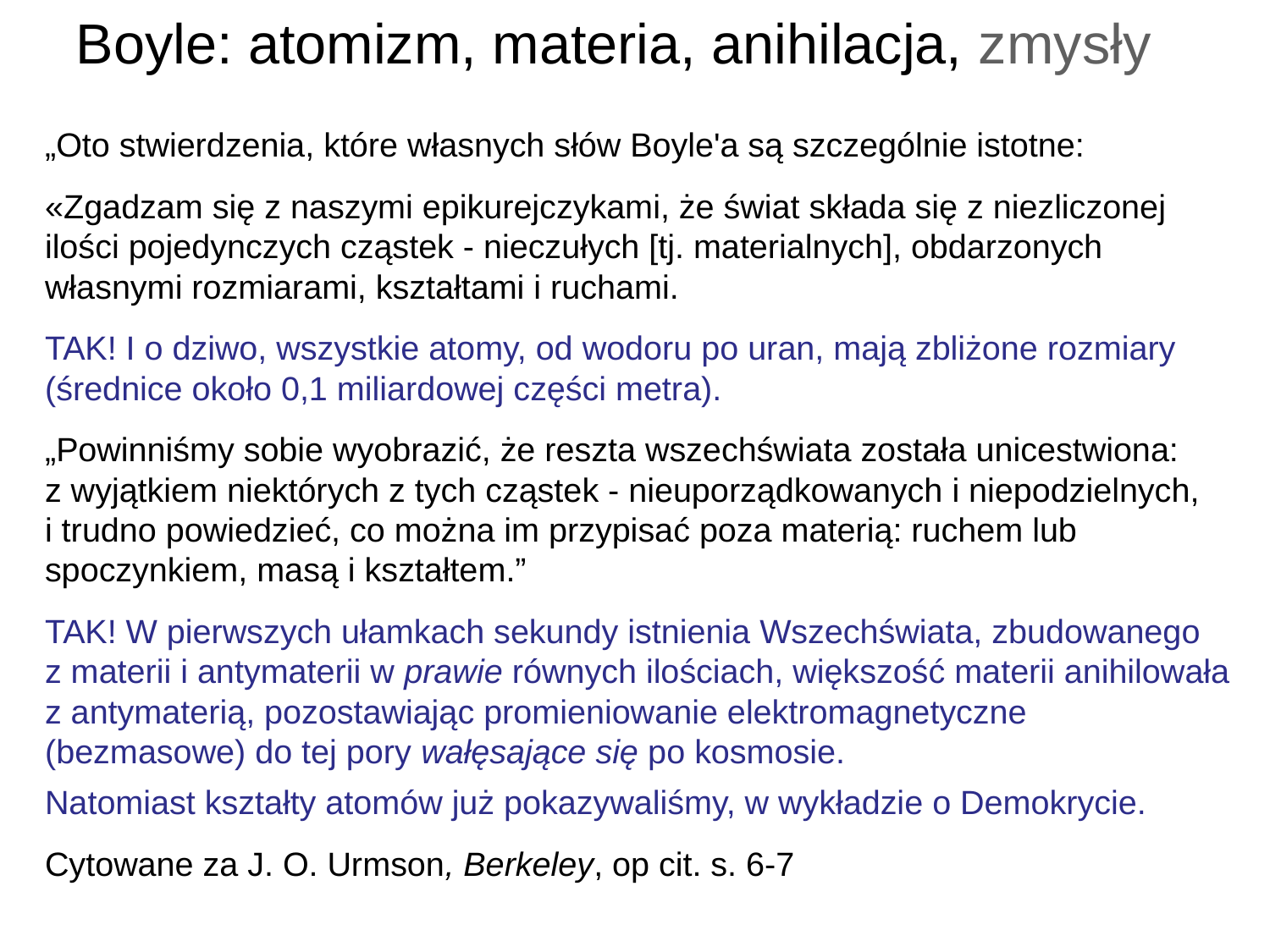

# Boyle: atomizm, materia, anihilacja, zmysły
„Oto stwierdzenia, które własnych słów Boyle'a są szczególnie istotne:
«Zgadzam się z naszymi epikurejczykami, że świat składa się z niezliczonej ilości pojedynczych cząstek - nieczułych [tj. materialnych], obdarzonych własnymi rozmiarami, kształtami i ruchami.
TAK! I o dziwo, wszystkie atomy, od wodoru po uran, mają zbliżone rozmiary (średnice około 0,1 miliardowej części metra).
„Powinniśmy sobie wyobrazić, że reszta wszechświata została unicestwiona:    z wyjątkiem niektórych z tych cząstek - nieuporządkowanych i niepodzielnych,   i trudno powiedzieć, co można im przypisać poza materią: ruchem lub spoczynkiem, masą i kształtem.”
TAK! W pierwszych ułamkach sekundy istnienia Wszechświata, zbudowanego   z materii i antymaterii w prawie równych ilościach, większość materii anihilowała z antymaterią, pozostawiając promieniowanie elektromagnetyczne (bezmasowe) do tej pory wałęsające się po kosmosie.
Natomiast kształty atomów już pokazywaliśmy, w wykładzie o Demokrycie.
Cytowane za J. O. Urmson, Berkeley, op cit. s. 6-7